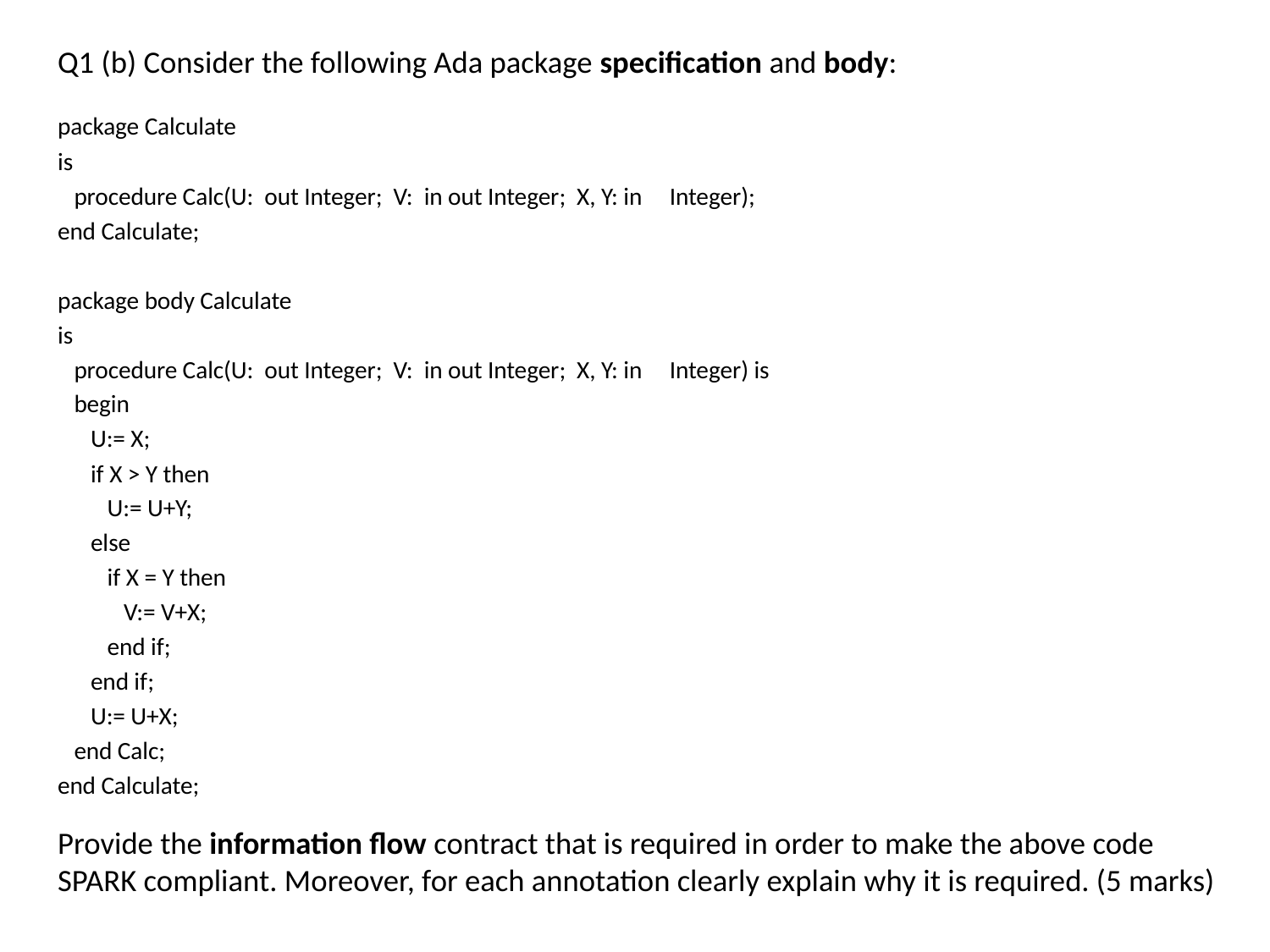

Q1 (b) Consider the following Ada package specification and body:

package Calculate
is
   procedure Calc(U:  out Integer;  V:  in out Integer;  X, Y: in     Integer);
end Calculate;

package body Calculate
is
   procedure Calc(U:  out Integer;  V:  in out Integer;  X, Y: in     Integer) is
   begin
      U:= X;
      if X > Y then
         U:= U+Y;
      else
         if X = Y then
            V:= V+X;
         end if;
      end if;
      U:= U+X;
   end Calc;
end Calculate;

Provide the information flow contract that is required in order to make the above code SPARK compliant. Moreover, for each annotation clearly explain why it is required. (5 marks)